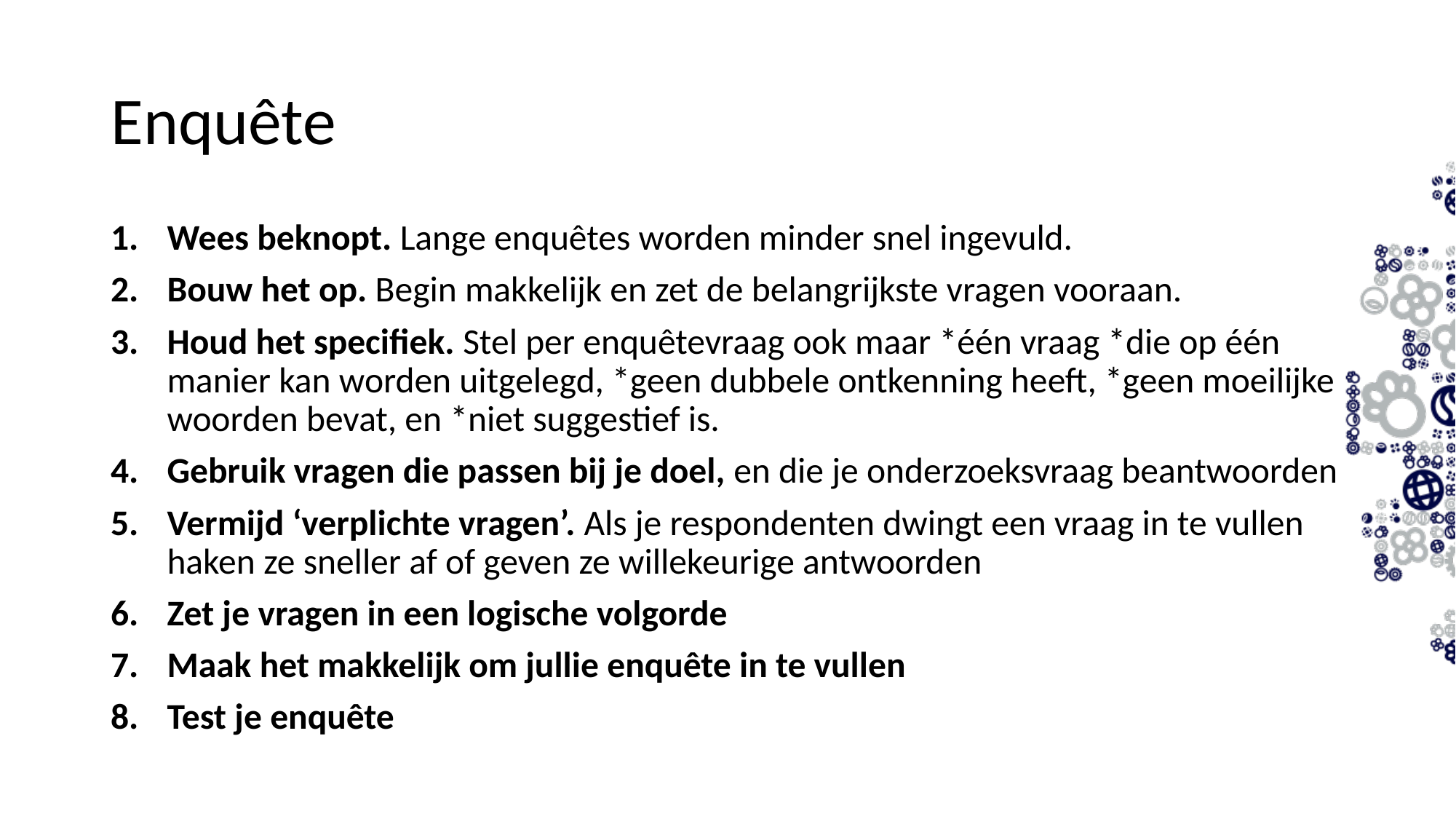

Enquête
Wees beknopt. Lange enquêtes worden minder snel ingevuld.
Bouw het op. Begin makkelijk en zet de belangrijkste vragen vooraan.
Houd het specifiek. Stel per enquêtevraag ook maar *één vraag *die op één manier kan worden uitgelegd, *geen dubbele ontkenning heeft, *geen moeilijke woorden bevat, en *niet suggestief is.
Gebruik vragen die passen bij je doel, en die je onderzoeksvraag beantwoorden
Vermijd ‘verplichte vragen’. Als je respondenten dwingt een vraag in te vullen haken ze sneller af of geven ze willekeurige antwoorden
Zet je vragen in een logische volgorde
Maak het makkelijk om jullie enquête in te vullen
Test je enquête

18-09-2023